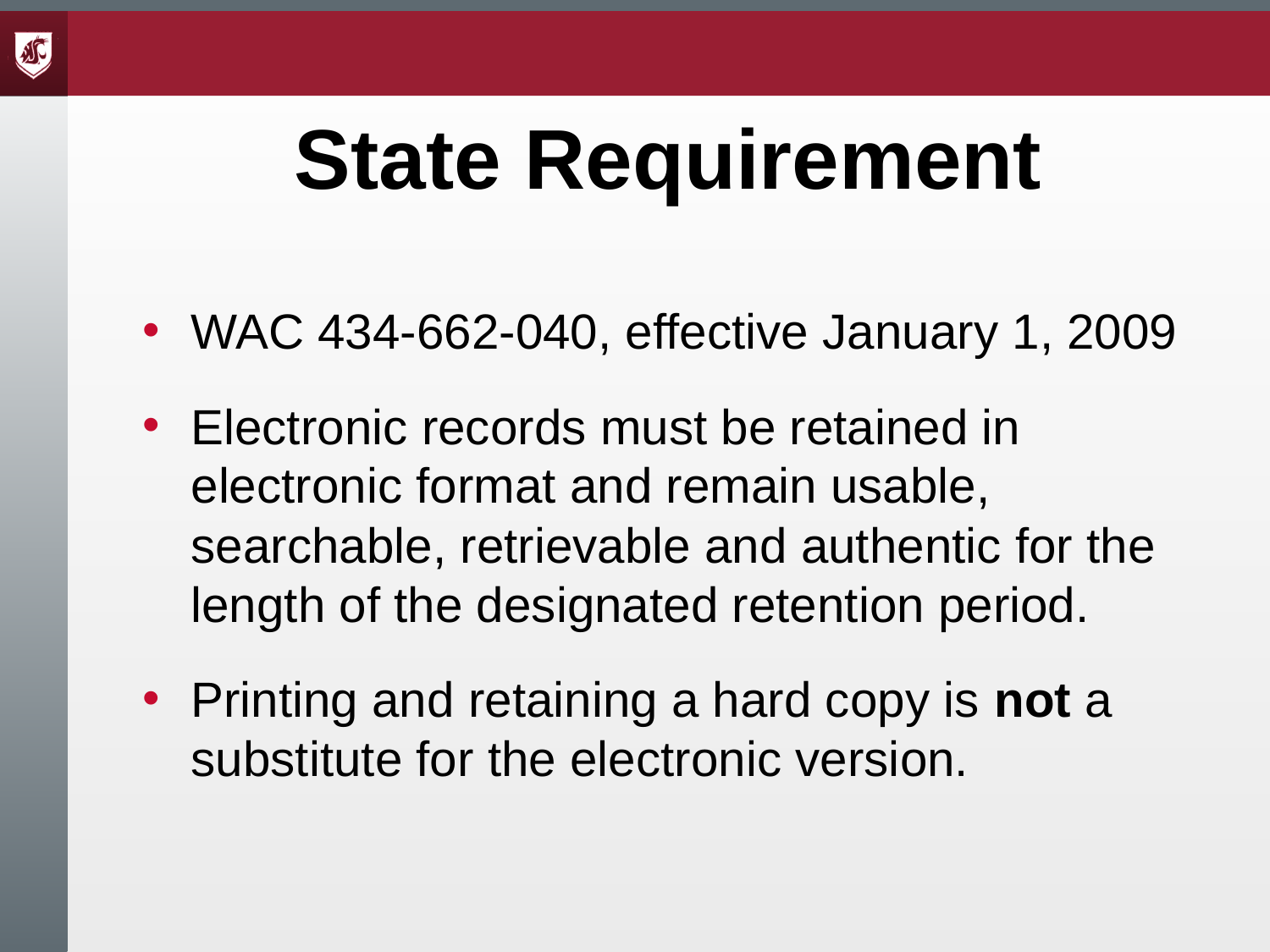

State Requirement
WAC 434-662-040, effective January 1, 2009
Electronic records must be retained in electronic format and remain usable, searchable, retrievable and authentic for the length of the designated retention period.
Printing and retaining a hard copy is not a substitute for the electronic version.